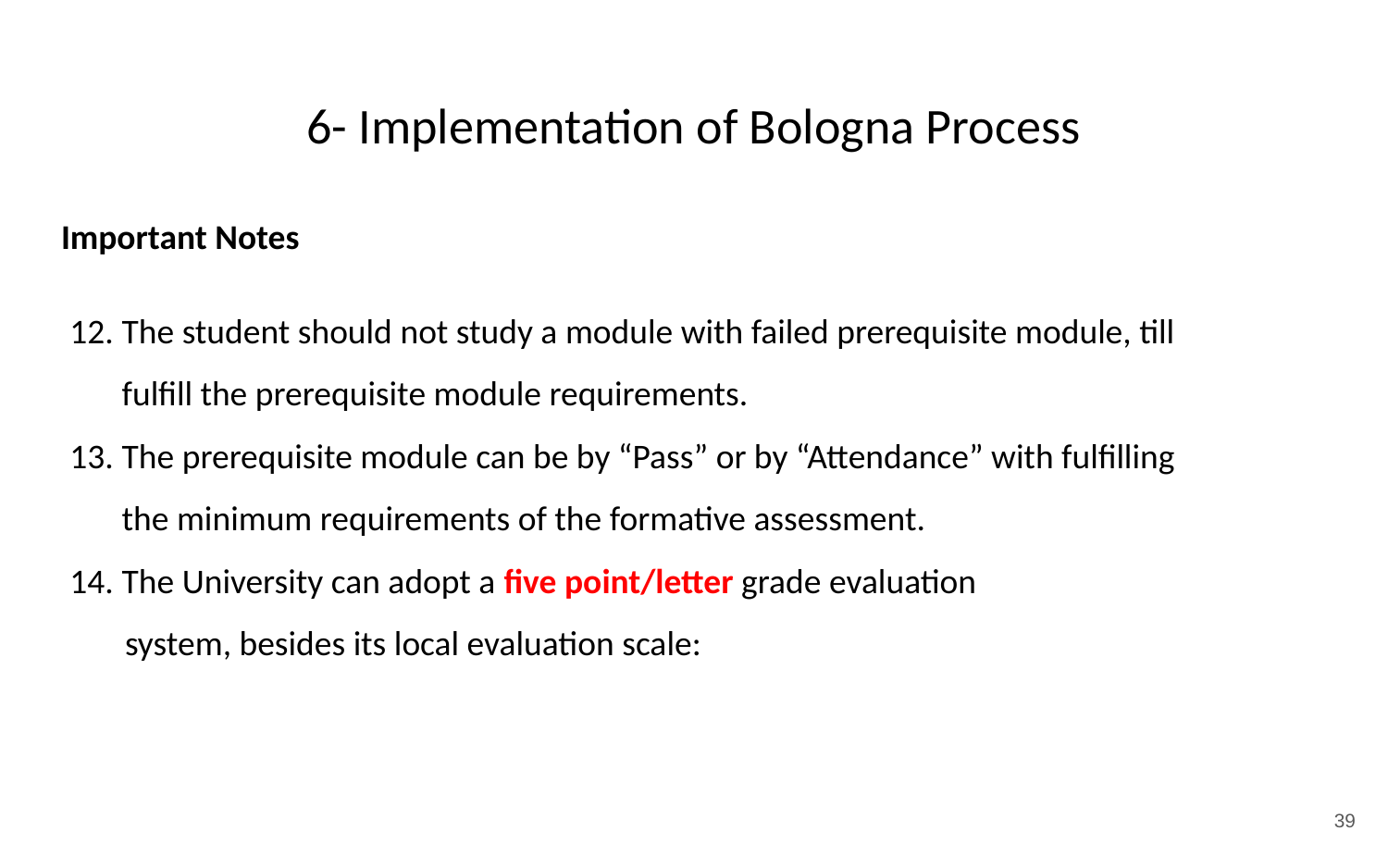

# 6- Implementation of Bologna Process
Important Notes

12.	The student should not study a module with failed prerequisite module, till fulfill the prerequisite module requirements.
13.	The prerequisite module can be by “Pass” or by “Attendance” with fulfilling the minimum requirements of the formative assessment.
14.	The University can adopt a five point/letter grade evaluation
       system, besides its local evaluation scale:

39